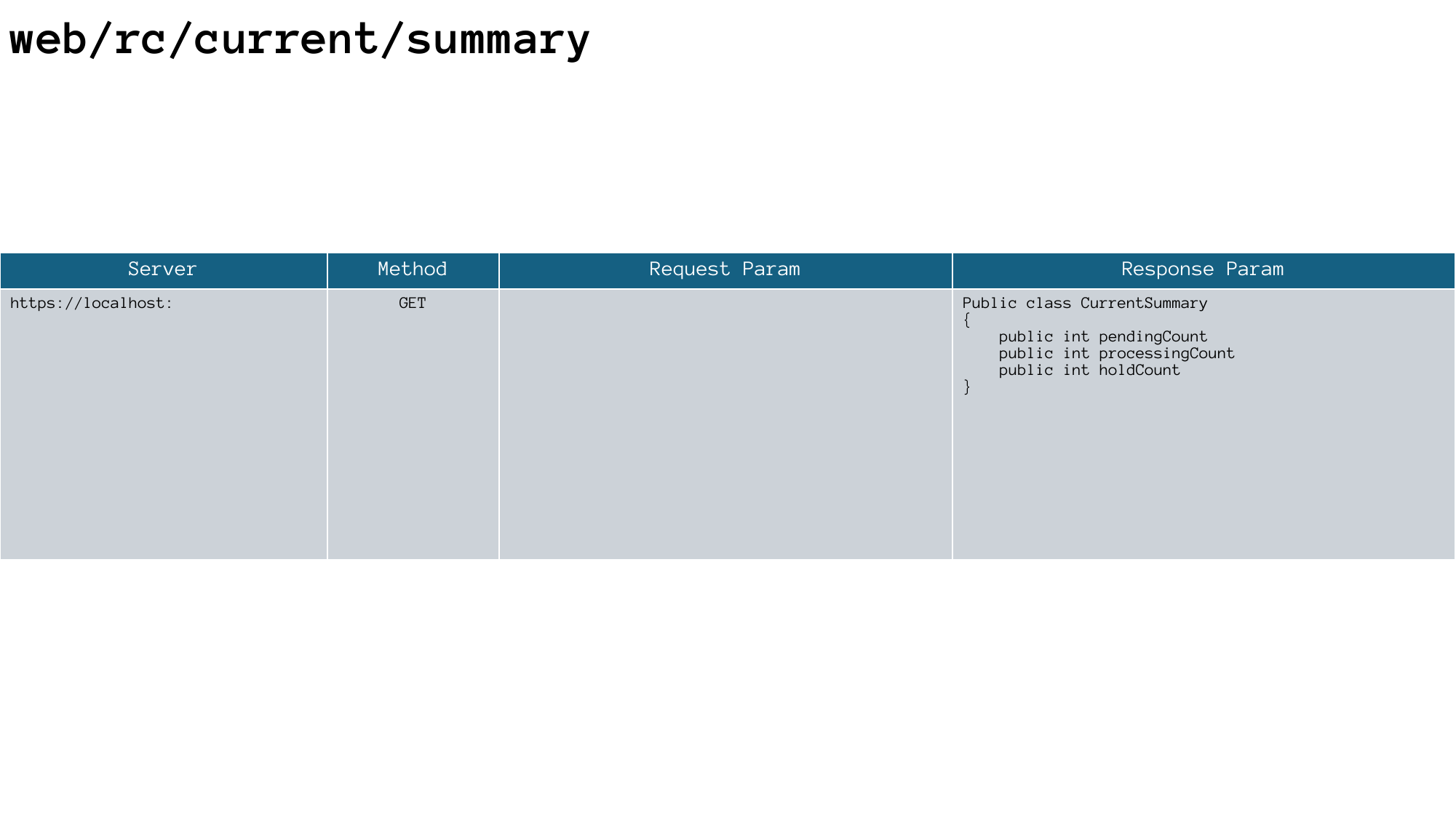

web/rc/current/summary
| Server | Method | Request Param | Response Param |
| --- | --- | --- | --- |
| https://localhost: | GET |  | Public class CurrentSummary { public int pendingCount public int processingCount public int holdCount } |